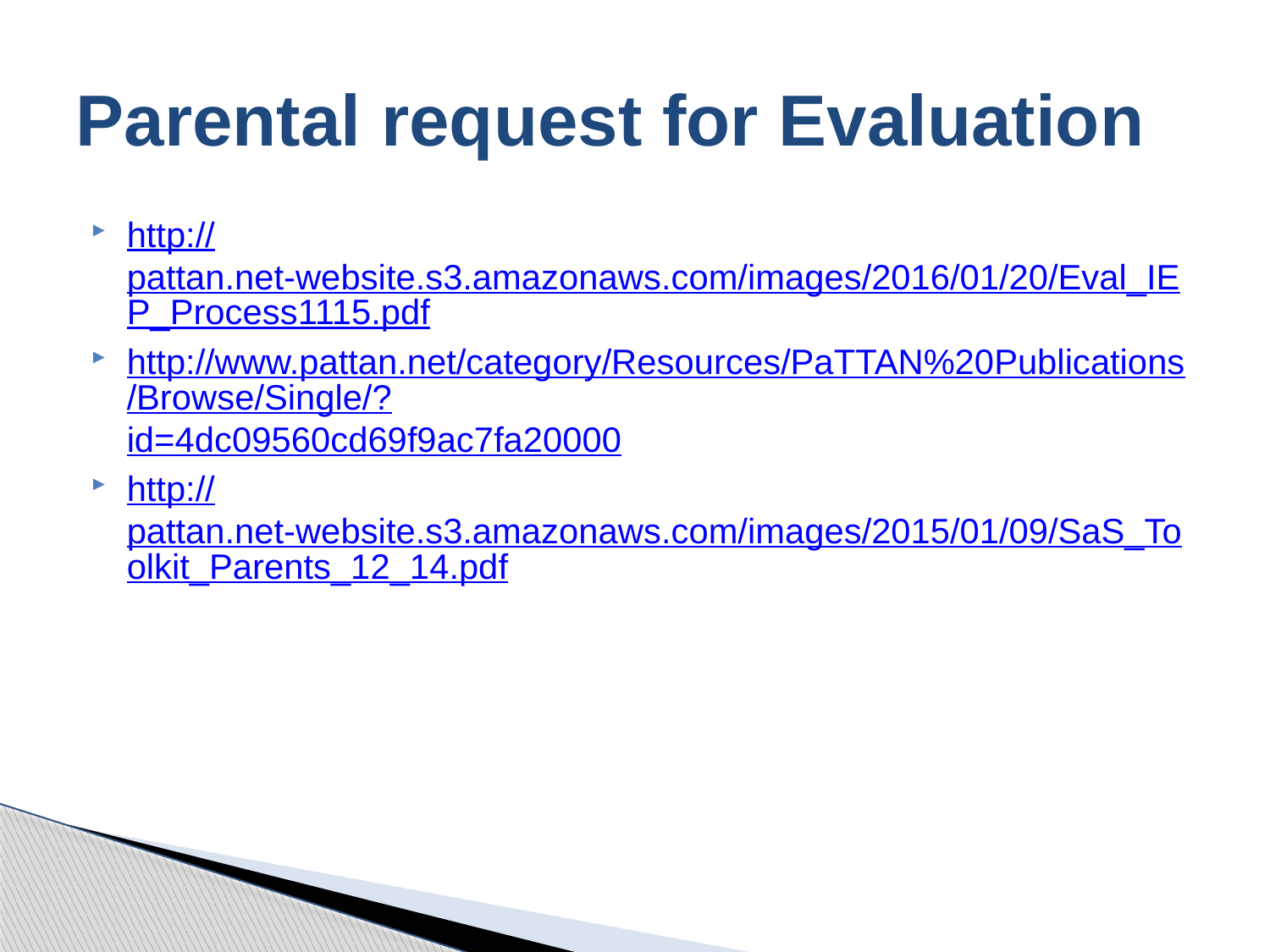

# Parental request for Evaluation
http://pattan.net-website.s3.amazonaws.com/images/2016/01/20/Eval_IEP_Process1115.pdf
http://www.pattan.net/category/Resources/PaTTAN%20Publications/Browse/Single/?id=4dc09560cd69f9ac7fa20000
http://pattan.net-website.s3.amazonaws.com/images/2015/01/09/SaS_Toolkit_Parents_12_14.pdf